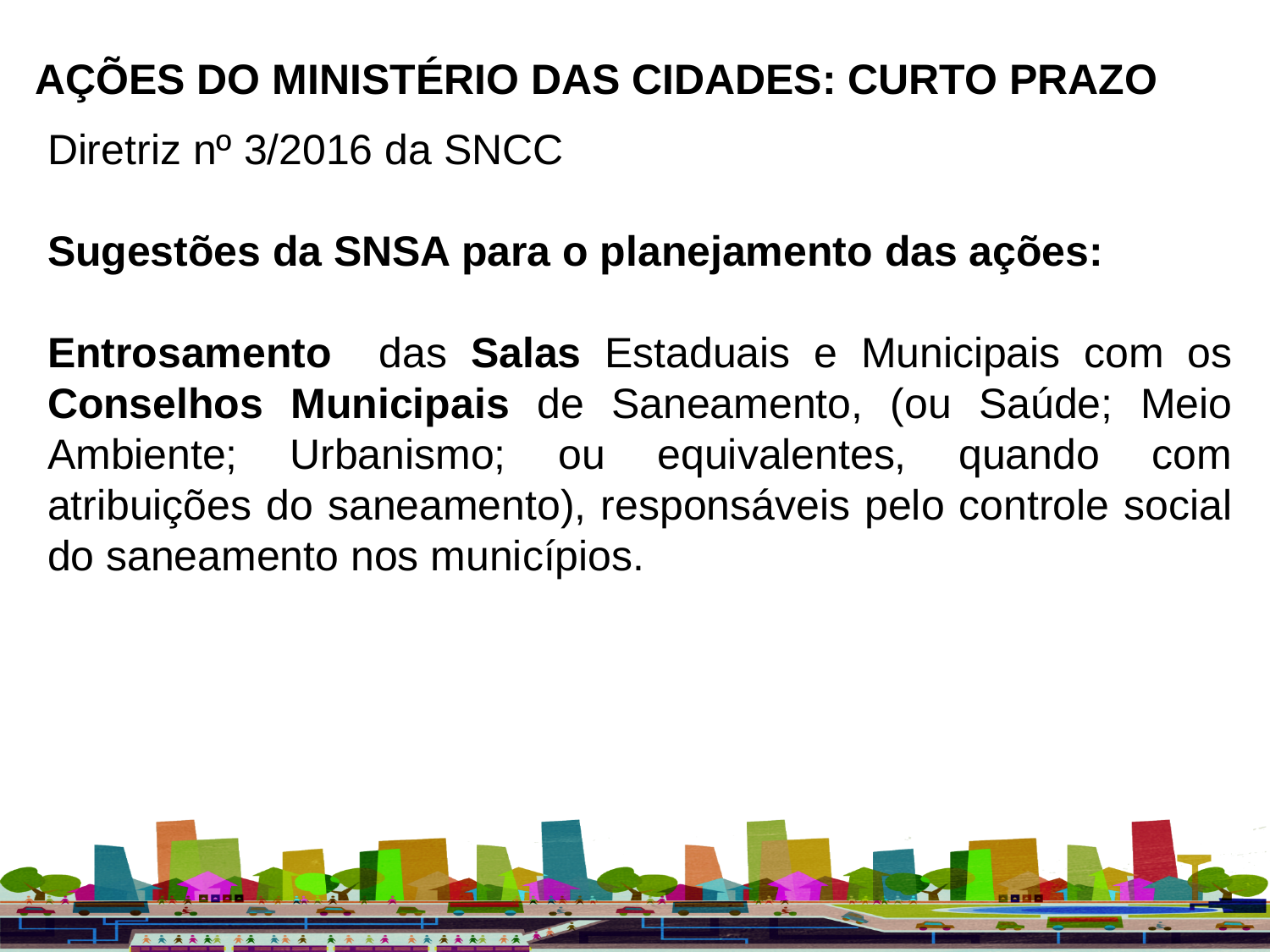

AÇÕES DO MINISTÉRIO DAS CIDADES: CURTO PRAZO

Diretriz nº 3/2016 da SNCC

Sugestões da SNSA para o planejamento das ações:

Entrosamento  das Salas Estaduais e Municipais com os Conselhos Municipais de Saneamento, (ou Saúde; Meio Ambiente; Urbanismo; ou equivalentes, quando com atribuições do saneamento), responsáveis pelo controle social do saneamento nos municípios.